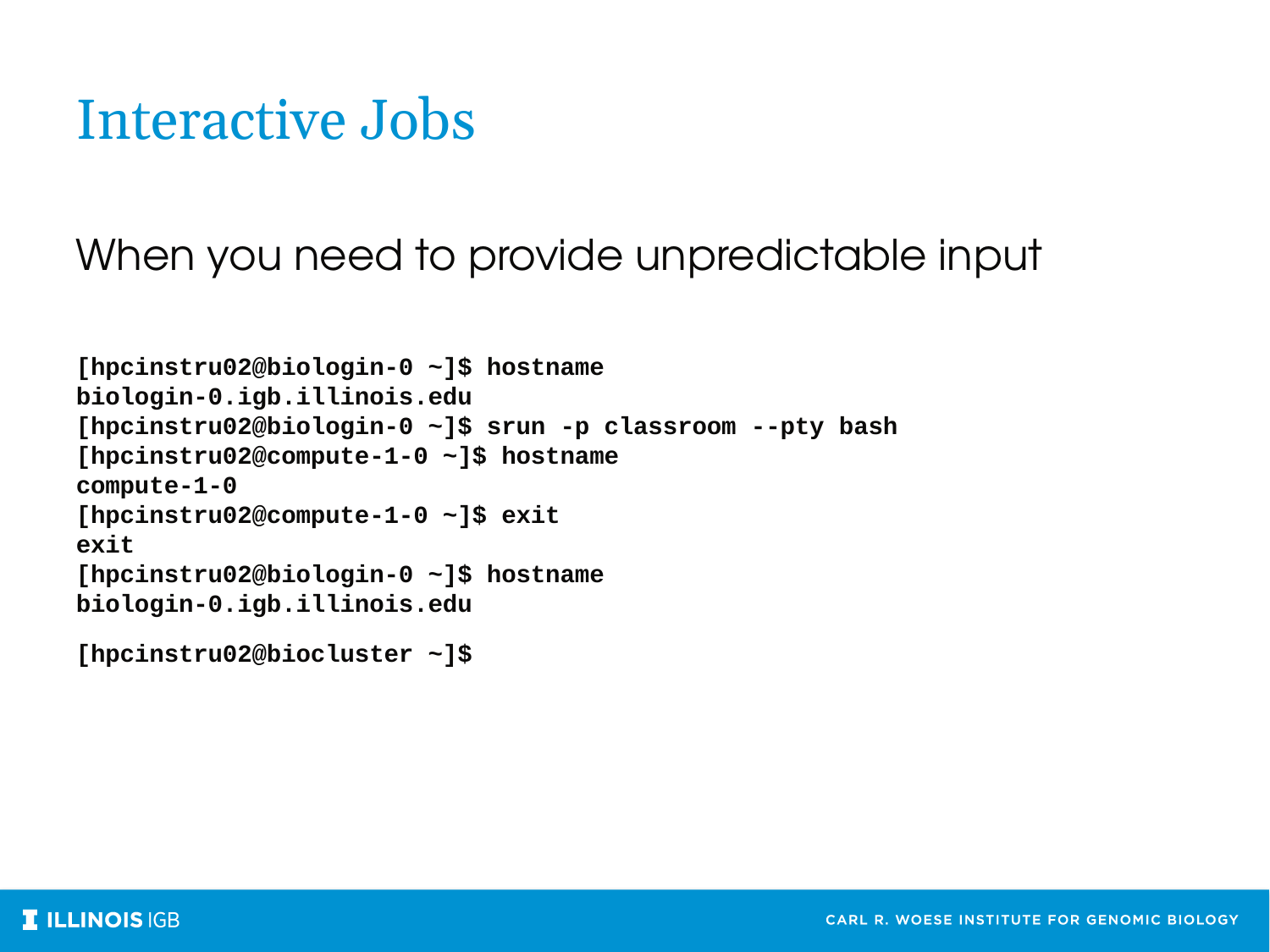

Interactive Jobs
When you need to provide unpredictable input

[hpcinstru02@biologin-0 ~]$ hostname
biologin-0.igb.illinois.edu
[hpcinstru02@biologin-0 ~]$ srun -p classroom --pty bash
[hpcinstru02@compute-1-0 ~]$ hostname
compute-1-0
[hpcinstru02@compute-1-0 ~]$ exit
exit
[hpcinstru02@biologin-0 ~]$ hostname
biologin-0.igb.illinois.edu
[hpcinstru02@biocluster ~]$